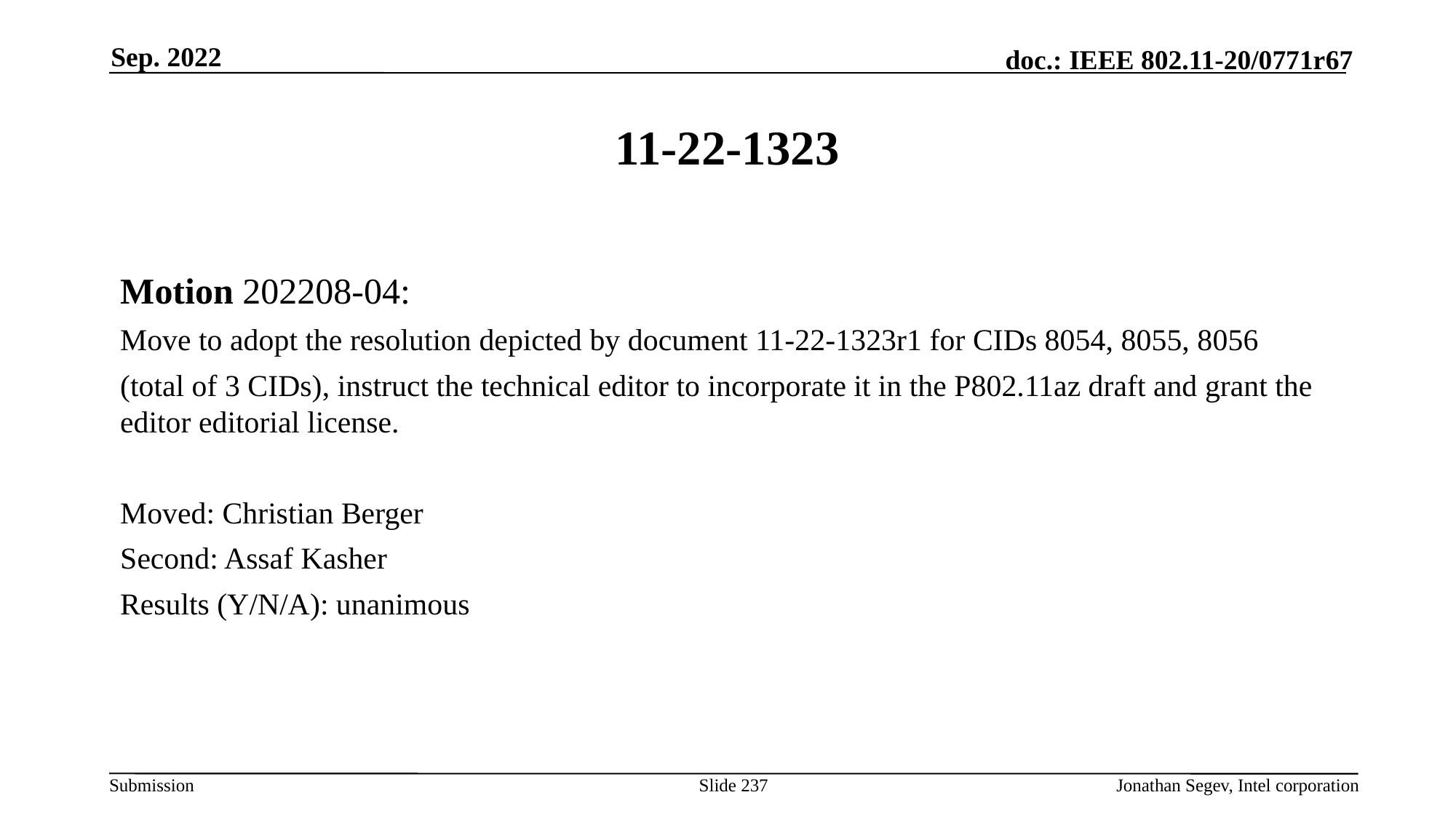

Sep. 2022
# 11-22-1323

Motion 202208-04:
Move to adopt the resolution depicted by document 11-22-1323r1 for CIDs 8054, 8055, 8056
(total of 3 CIDs), instruct the technical editor to incorporate it in the P802.11az draft and grant the editor editorial license.

Moved: Christian Berger
Second: Assaf Kasher
Results (Y/N/A): unanimous

Slide 237
Jonathan Segev, Intel corporation